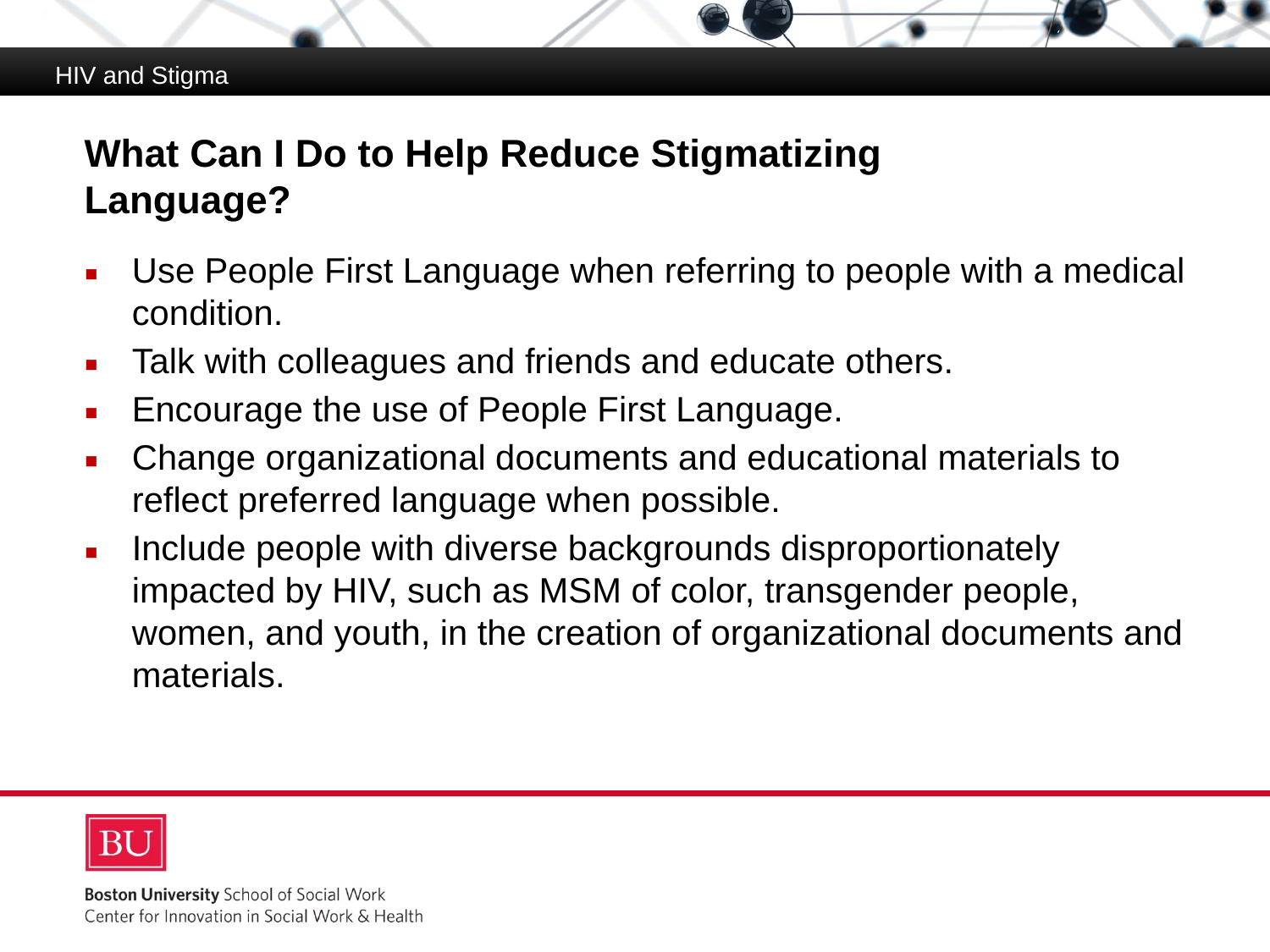

HIV and Stigma
# What Can I Do to Help Reduce Stigmatizing Language?
Use People First Language when referring to people with a medical condition.
Talk with colleagues and friends and educate others.
Encourage the use of People First Language.
Change organizational documents and educational materials to reflect preferred language when possible.
Include people with diverse backgrounds disproportionately impacted by HIV, such as MSM of color, transgender people, women, and youth, in the creation of organizational documents and materials.